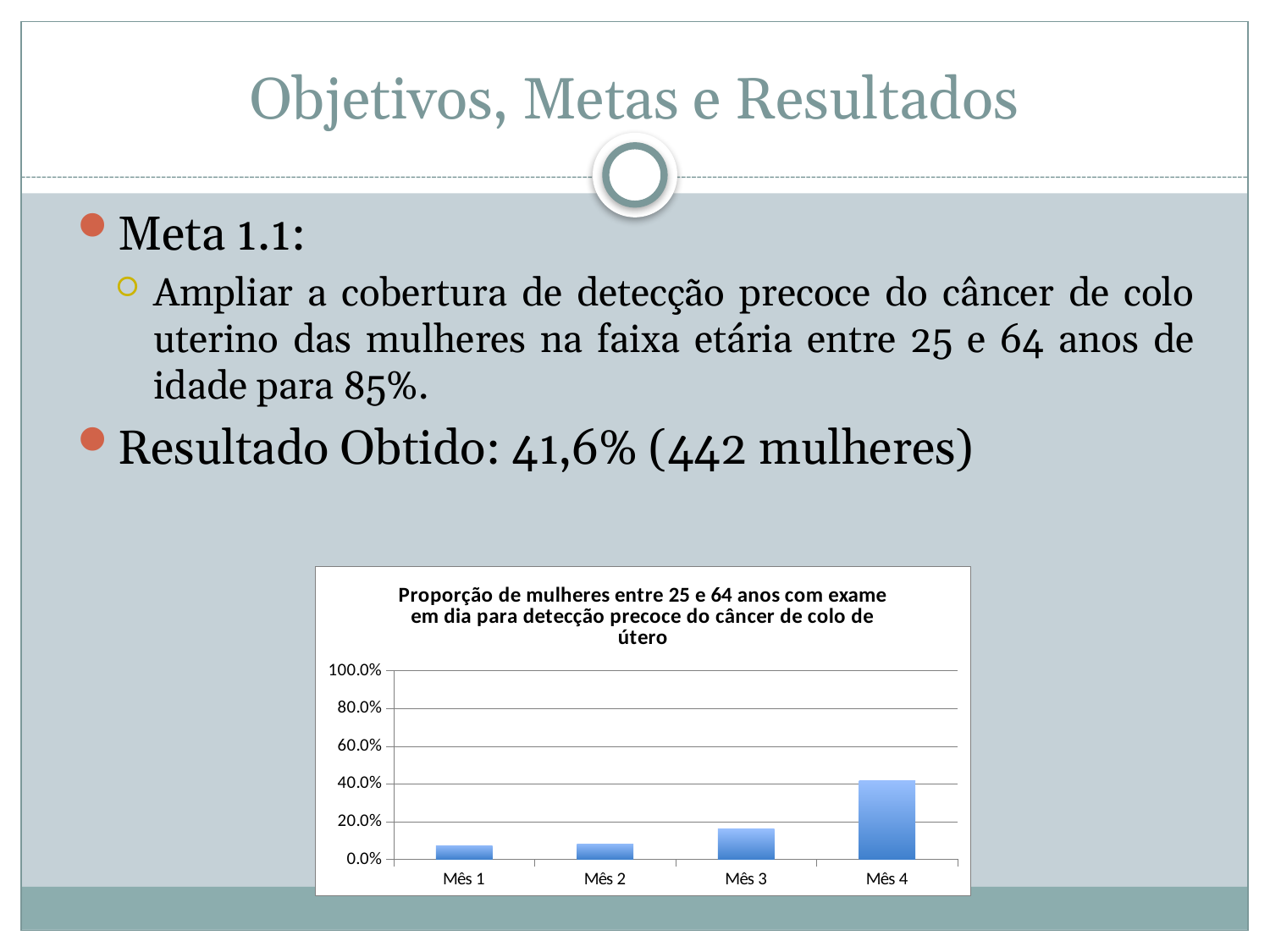

# Objetivos, Metas e Resultados
Meta 1.1:
Ampliar a cobertura de detecção precoce do câncer de colo uterino das mulheres na faixa etária entre 25 e 64 anos de idade para 85%.
Resultado Obtido: 41,6% (442 mulheres)

### Chart:

| Category | Proporção de mulheres entre 25 e 64 anos com exame em dia para detecção precoce do câncer de colo de útero |
|---|---|
| Mês 1 | 0.07250470809792846 |
| Mês 2 | 0.08192090395480232 |
| Mês 3 | 0.1619585687382298 |
| Mês 4 | 0.416195856873823 |